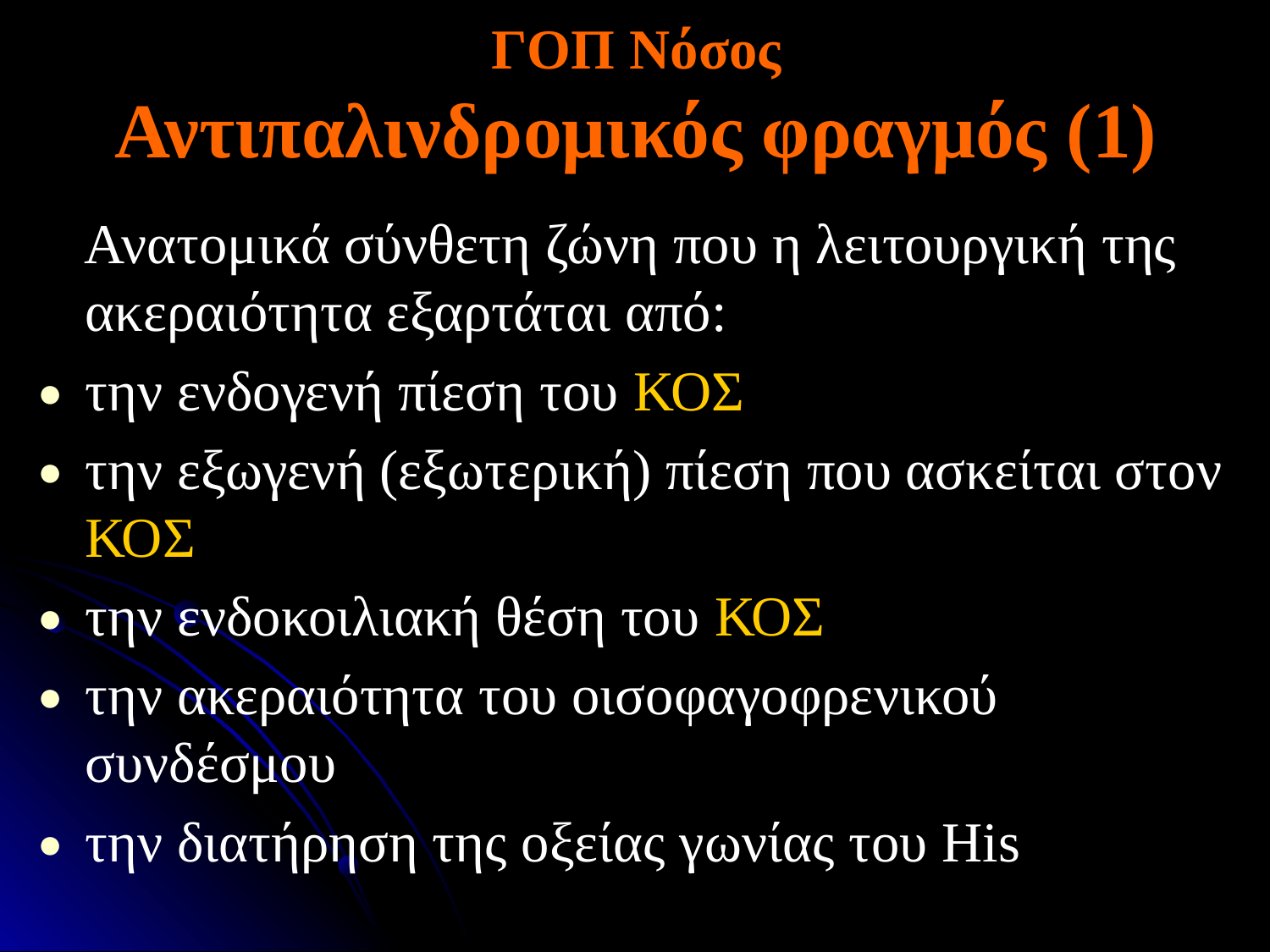

# ΓΟΠ Νόσος Αντιπαλινδρομικός φραγμός (1)
   Ανατομικά σύνθετη ζώνη που η λειτουργική της ακεραιότητα εξαρτάται από:
την ενδογενή πίεση του ΚΟΣ
την εξωγενή (εξωτερική) πίεση που ασκείται στον ΚΟΣ
την ενδοκοιλιακή θέση του ΚΟΣ
την ακεραιότητα του οισοφαγοφρενικού συνδέσμου
την διατήρηση της οξείας γωνίας του His